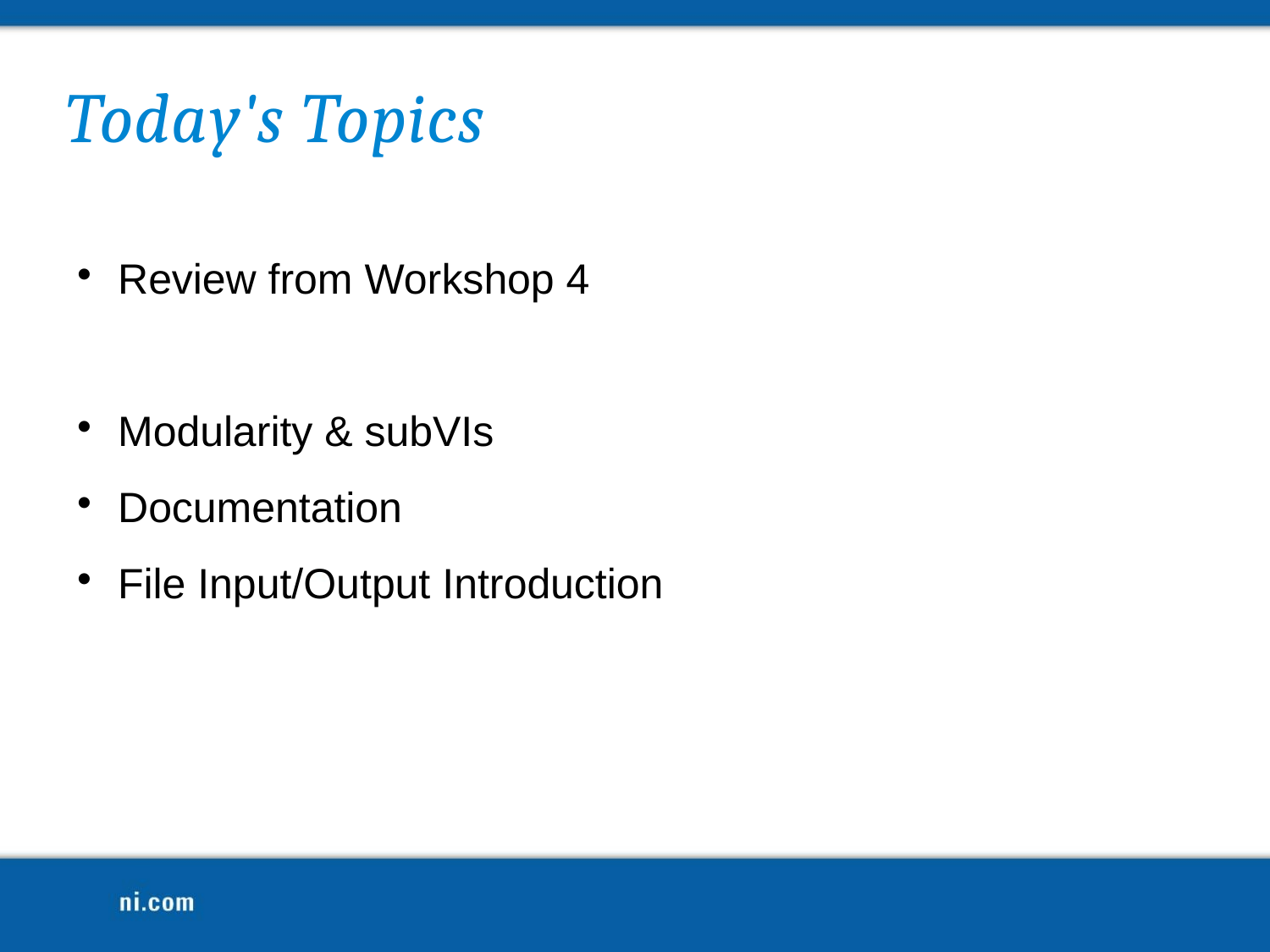

Today's Topics
Review from Workshop 4

Modularity & subVIs
Documentation
File Input/Output Introduction